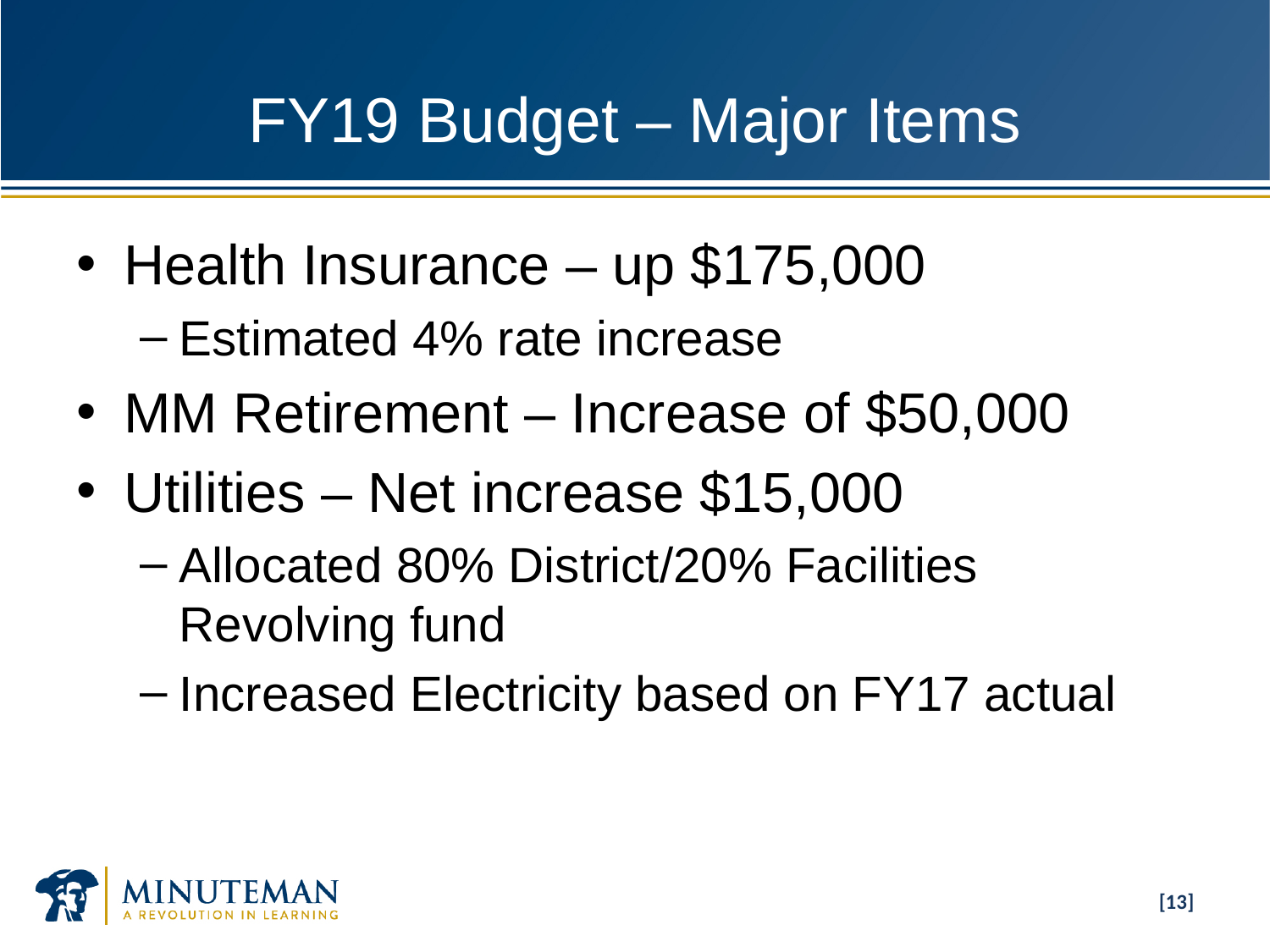

# FY19 Budget – Major Items
Health Insurance – up $175,000
Estimated 4% rate increase
MM Retirement – Increase of $50,000
Utilities – Net increase $15,000
Allocated 80% District/20% Facilities Revolving fund
Increased Electricity based on FY17 actual

[13]